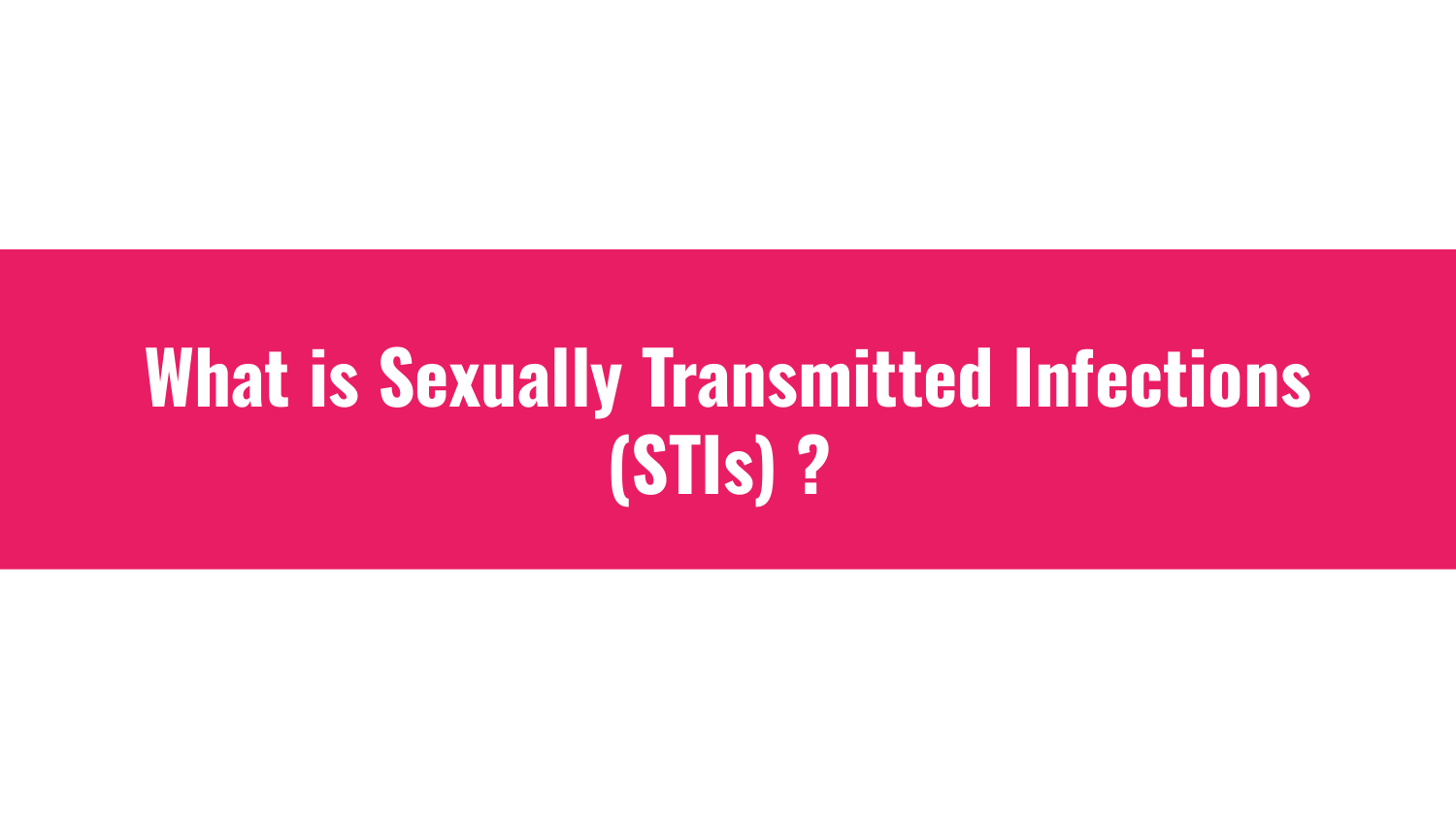

# What is Sexually Transmitted Infections (STIs) ?